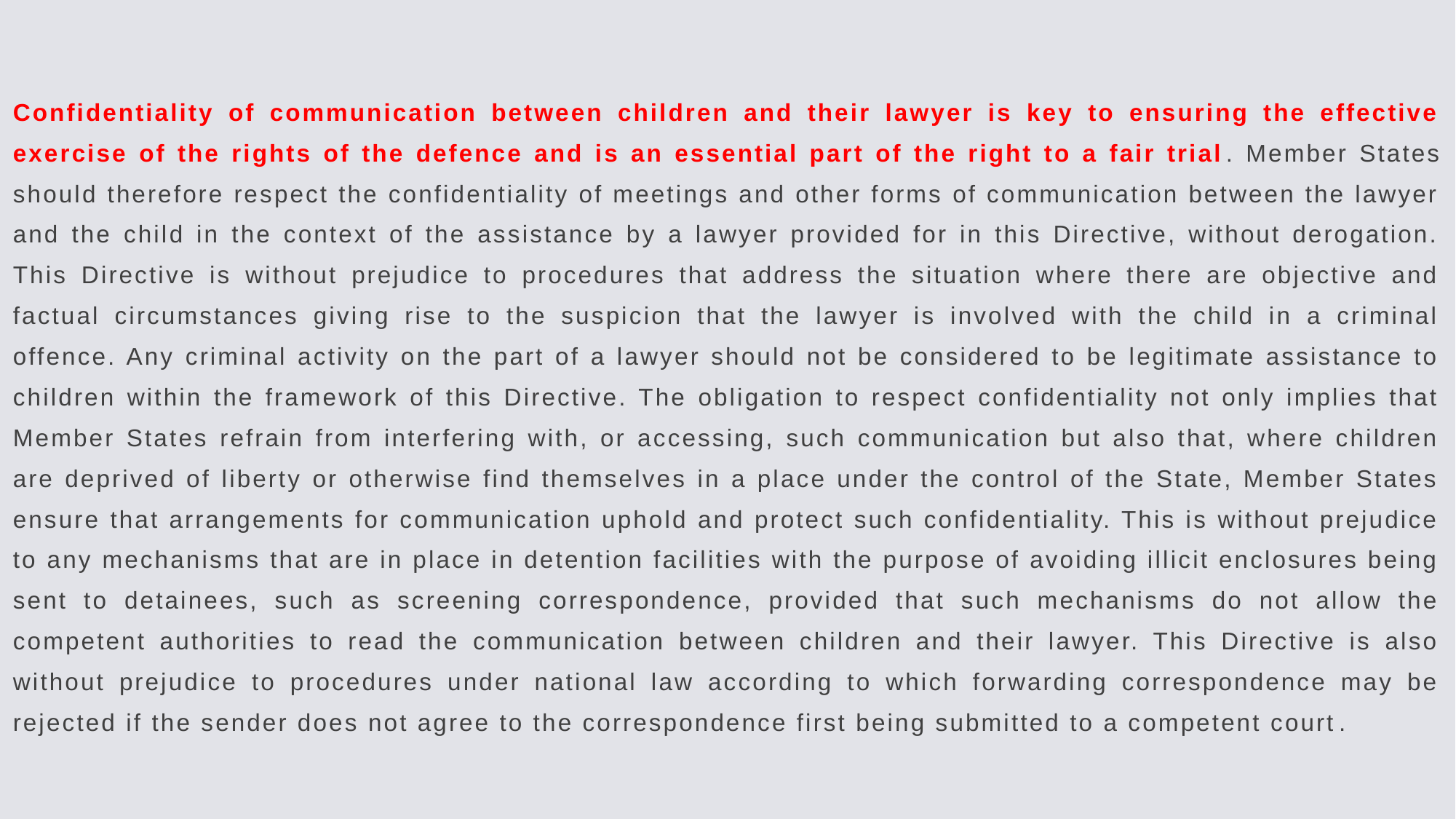

Confidentiality of communication between children and their lawyer is key to ensuring the effective exercise of the rights of the defence and is an essential part of the right to a fair trial. Member States should therefore respect the confidentiality of meetings and other forms of communication between the lawyer and the child in the context of the assistance by a lawyer provided for in this Directive, without derogation. This Directive is without prejudice to procedures that address the situation where there are objective and factual circumstances giving rise to the suspicion that the lawyer is involved with the child in a criminal offence. Any criminal activity on the part of a lawyer should not be considered to be legitimate assistance to children within the framework of this Directive. The obligation to respect confidentiality not only implies that Member States refrain from interfering with, or accessing, such communication but also that, where children are deprived of liberty or otherwise find themselves in a place under the control of the State, Member States ensure that arrangements for communication uphold and protect such confidentiality. This is without prejudice to any mechanisms that are in place in detention facilities with the purpose of avoiding illicit enclosures being sent to detainees, such as screening correspondence, provided that such mechanisms do not allow the competent authorities to read the communication between children and their lawyer. This Directive is also without prejudice to procedures under national law according to which forwarding correspondence may be rejected if the sender does not agree to the correspondence first being submitted to a competent court.